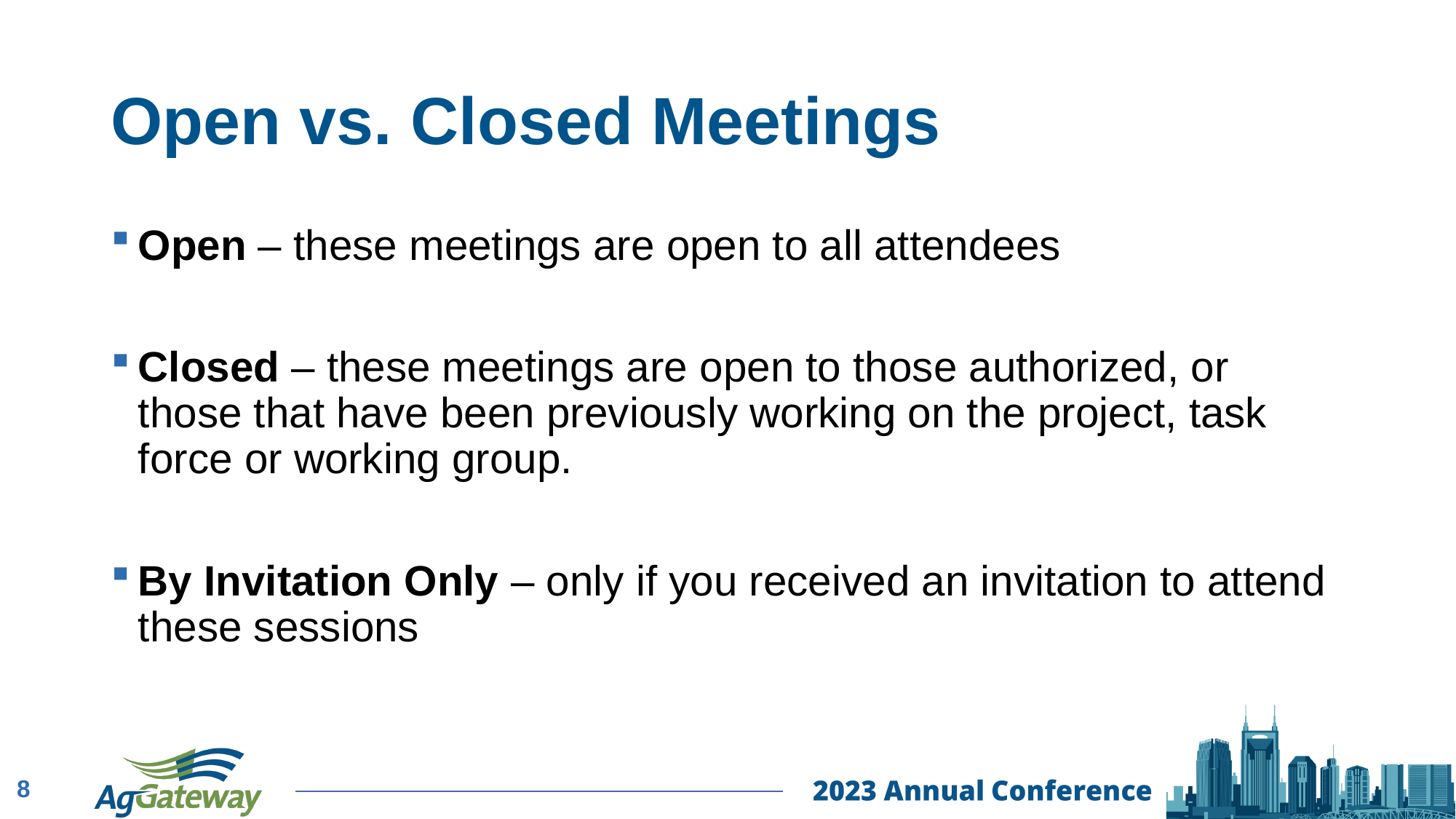

# Open vs. Closed Meetings
Open – these meetings are open to all attendees

Closed – these meetings are open to those authorized, or those that have been previously working on the project, task force or working group.

By Invitation Only – only if you received an invitation to attend these sessions

8